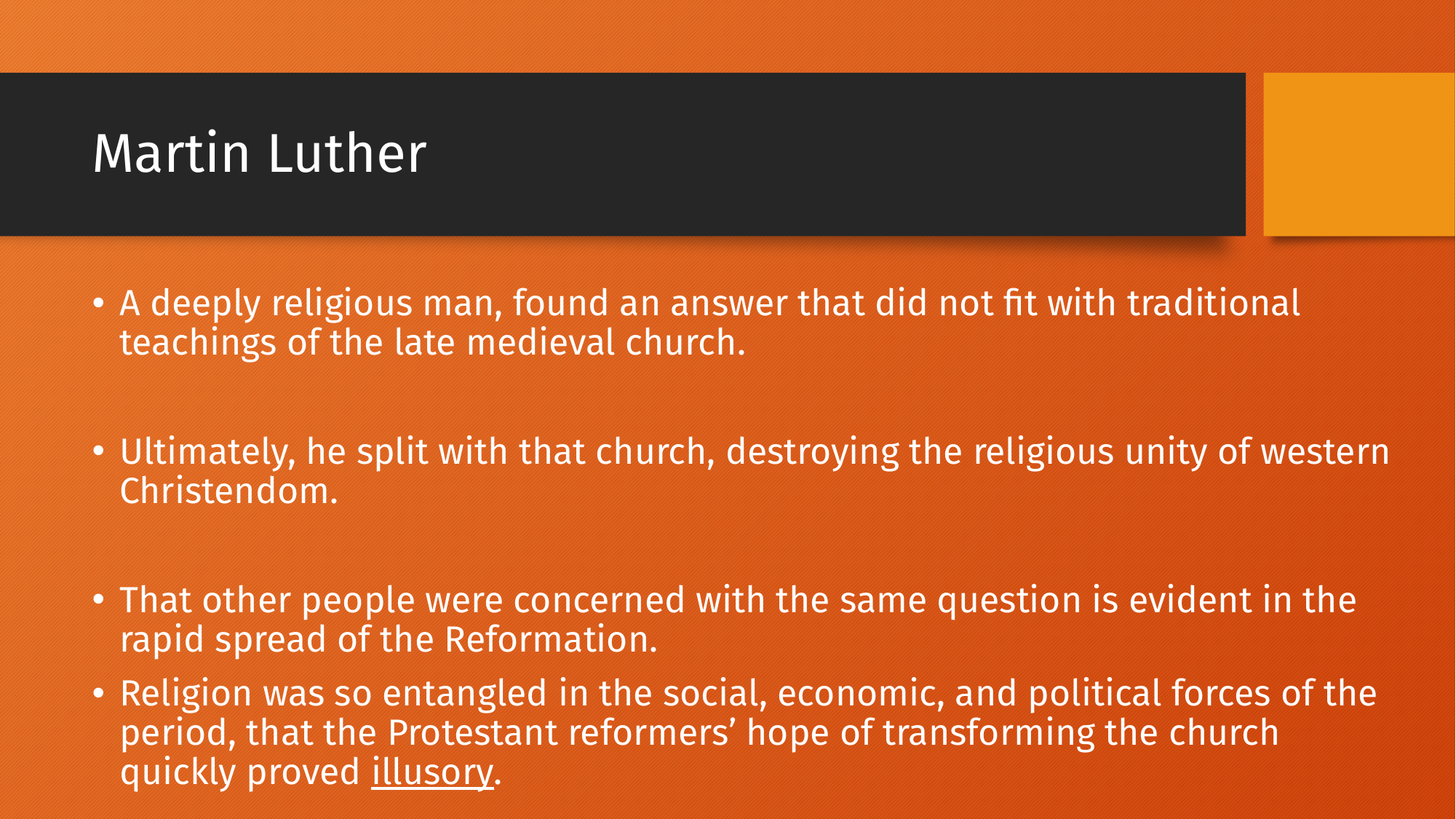

# Martin Luther
A deeply religious man, found an answer that did not fit with traditional teachings of the late medieval church.

Ultimately, he split with that church, destroying the religious unity of western Christendom.

That other people were concerned with the same question is evident in the rapid spread of the Reformation.
Religion was so entangled in the social, economic, and political forces of the period, that the Protestant reformers’ hope of transforming the church quickly proved illusory.